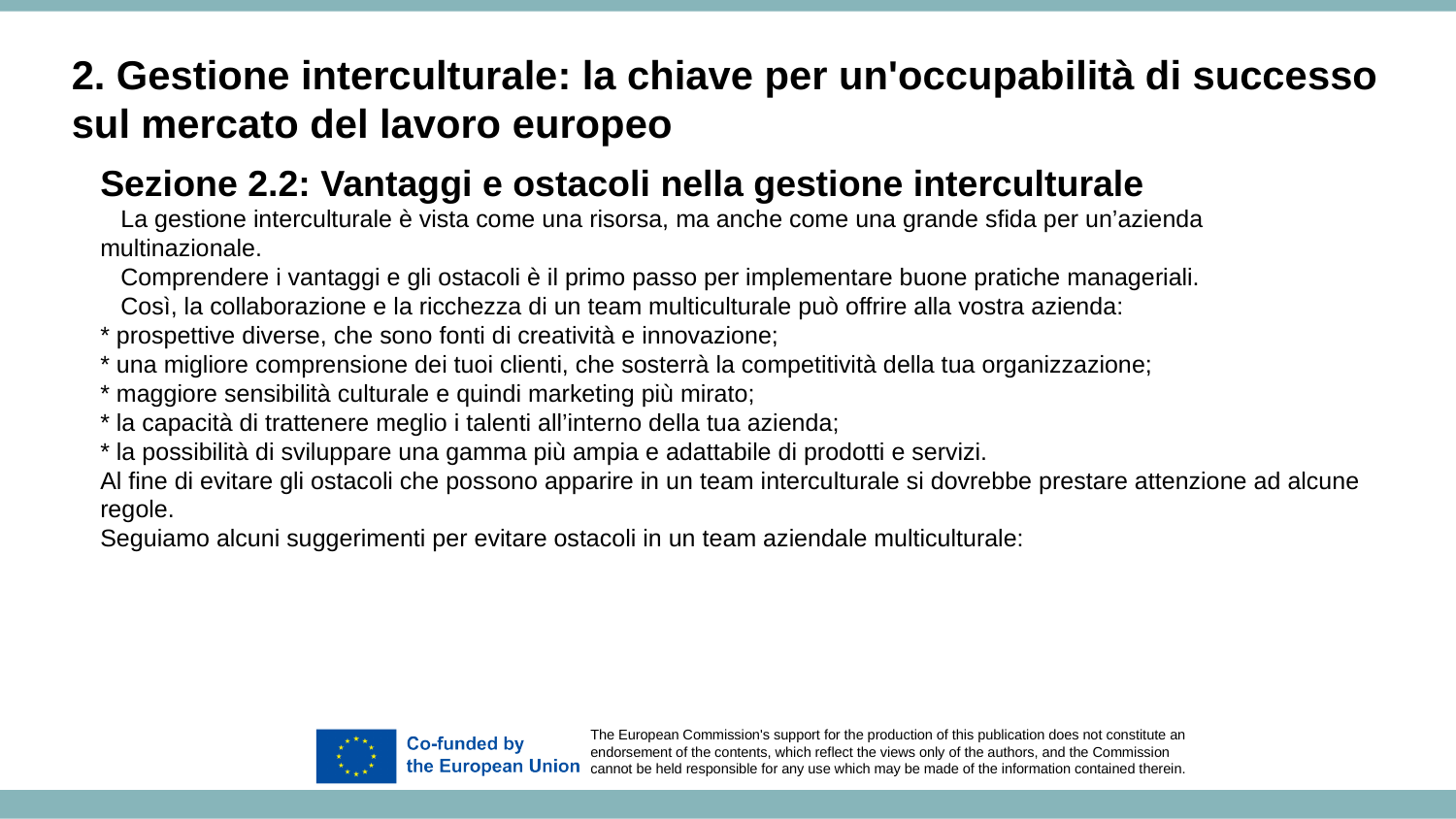

2. Gestione interculturale: la chiave per un'occupabilità di successo sul mercato del lavoro europeo

Sezione 2.2: Vantaggi e ostacoli nella gestione interculturale
   La gestione interculturale è vista come una risorsa, ma anche come una grande sfida per un’azienda multinazionale.
   Comprendere i vantaggi e gli ostacoli è il primo passo per implementare buone pratiche manageriali.
   Così, la collaborazione e la ricchezza di un team multiculturale può offrire alla vostra azienda:
* prospettive diverse, che sono fonti di creatività e innovazione;
* una migliore comprensione dei tuoi clienti, che sosterrà la competitività della tua organizzazione;
* maggiore sensibilità culturale e quindi marketing più mirato;
* la capacità di trattenere meglio i talenti all’interno della tua azienda;
* la possibilità di sviluppare una gamma più ampia e adattabile di prodotti e servizi.
Al fine di evitare gli ostacoli che possono apparire in un team interculturale si dovrebbe prestare attenzione ad alcune regole.
Seguiamo alcuni suggerimenti per evitare ostacoli in un team aziendale multiculturale: